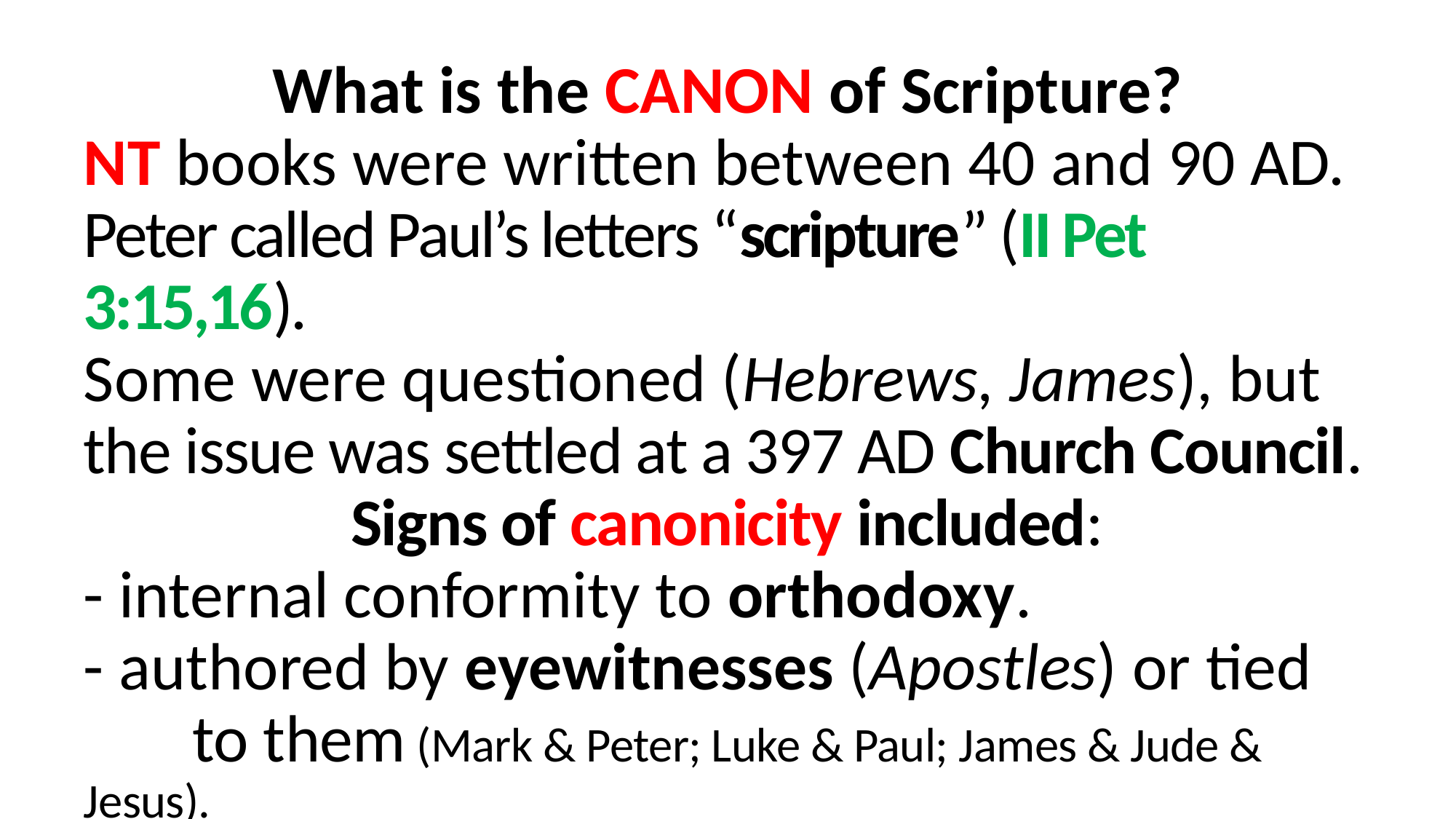

What is the CANON of Scripture?
NT books were written between 40 and 90 AD.
Peter called Paul’s letters “scripture” (II Pet 3:15,16).
Some were questioned (Hebrews, James), but the issue was settled at a 397 AD Church Council.
Signs of canonicity included:
- internal conformity to orthodoxy.
- authored by eyewitnesses (Apostles) or tied 	to them (Mark & Peter; Luke & Paul; James & Jude & Jesus).
- widespread acceptance by believers.